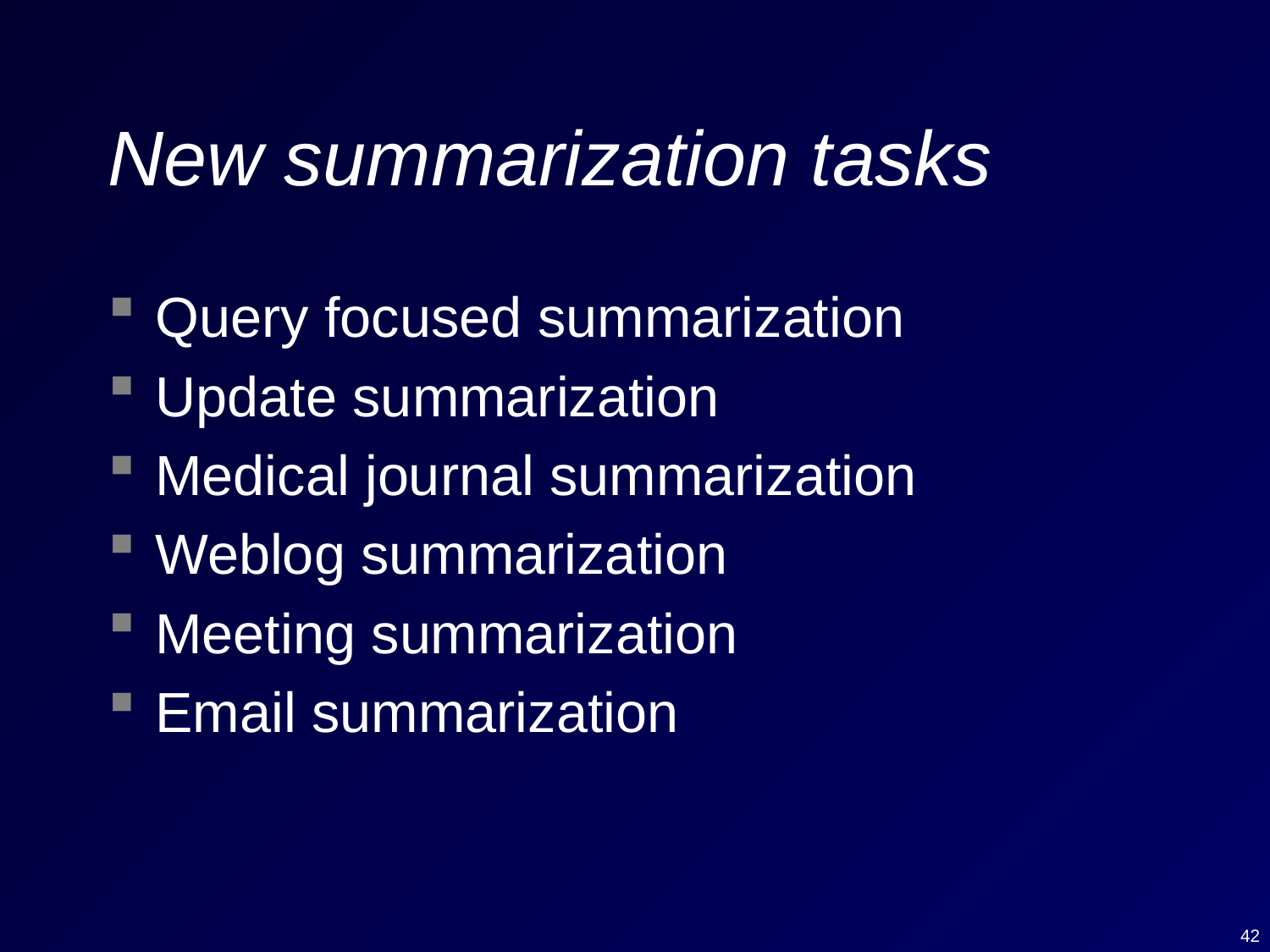

# New summarization tasks
Query focused summarization
Update summarization
Medical journal summarization
Weblog summarization
Meeting summarization
Email summarization